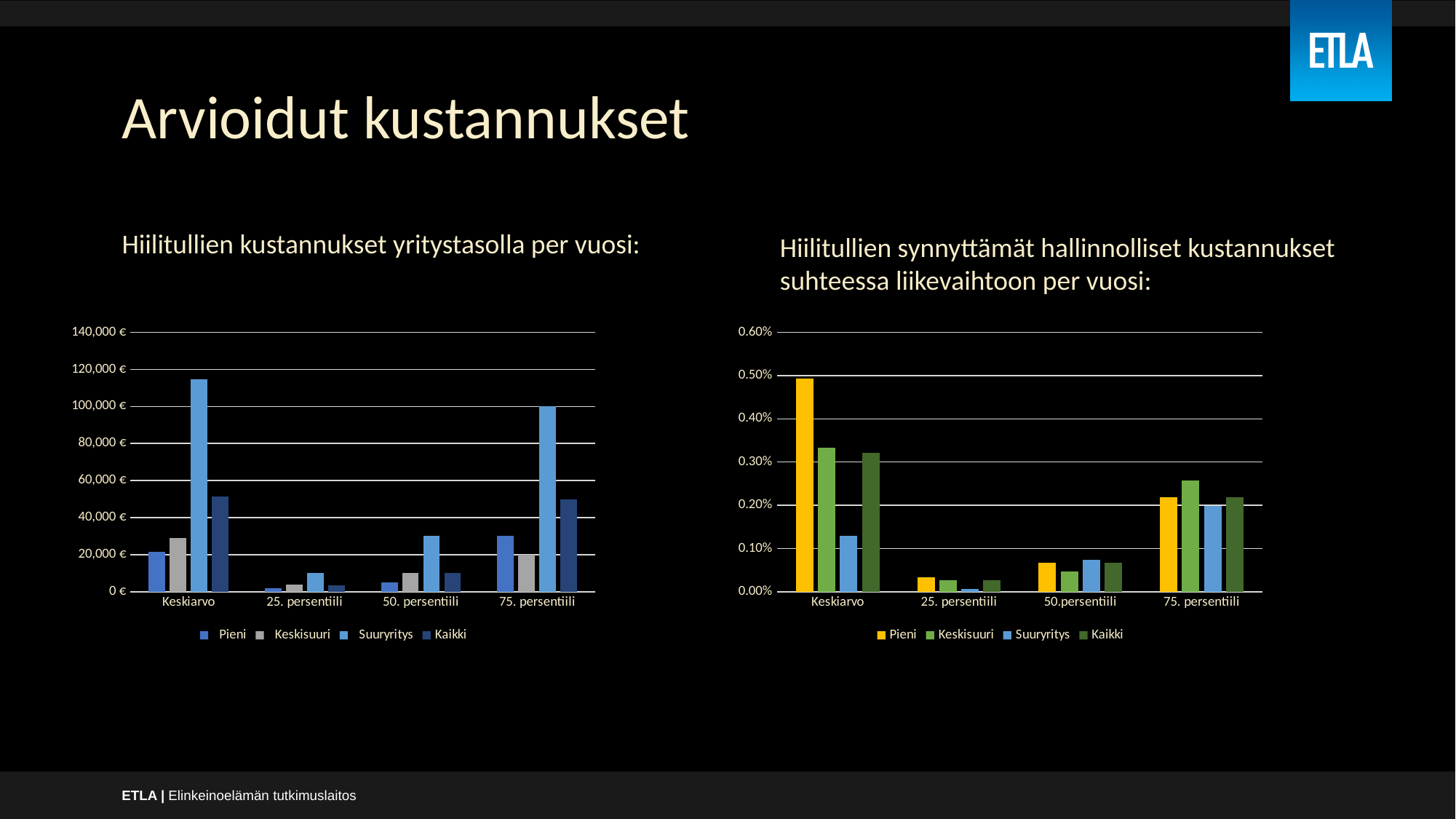

# Arvioidut kustannukset
Hiilitullien kustannukset yritystasolla per vuosi:
Hiilitullien synnyttämät hallinnolliset kustannukset suhteessa liikevaihtoon per vuosi:

### Chart

| Category |   Pieni |   Keskisuuri |   Suuryritys | Kaikki |
|---|---|---|---|---|
| Keskiarvo | 21487.859465697813 | 28985.595956481255 | 114502.88464412026 | 51523.00233595648 |
| 25. persentiili | 2000.0 | 4000.0 | 10000.0 | 3500.0 |
| 50. persentiili | 5000.0 | 10000.0 | 30000.0 | 10000.0 |
| 75. persentiili | 30000.0 | 20000.0 | 100000.0 | 50000.0 |

### Chart

| Category | Pieni | Keskisuuri | Suuryritys | Kaikki |
|---|---|---|---|---|
| Keskiarvo | 0.004924941932031604 | 0.0033329888024747124 | 0.0012992548808528437 | 0.0032085417945447114 |
| 25. persentiili | 0.000329561682961661 | 0.000260453971271927 | 6.931832360566192e-05 | 0.000260453971271927 |
| 50.persentiili | 0.000661526969627643 | 0.0004653868528214078 | 0.0007334636942805968 | 0.000661526969627643 |
| 75. persentiili | 0.002187386073641998 | 0.002571355104139882 | 0.001983812093318521 | 0.002187386073641998 |